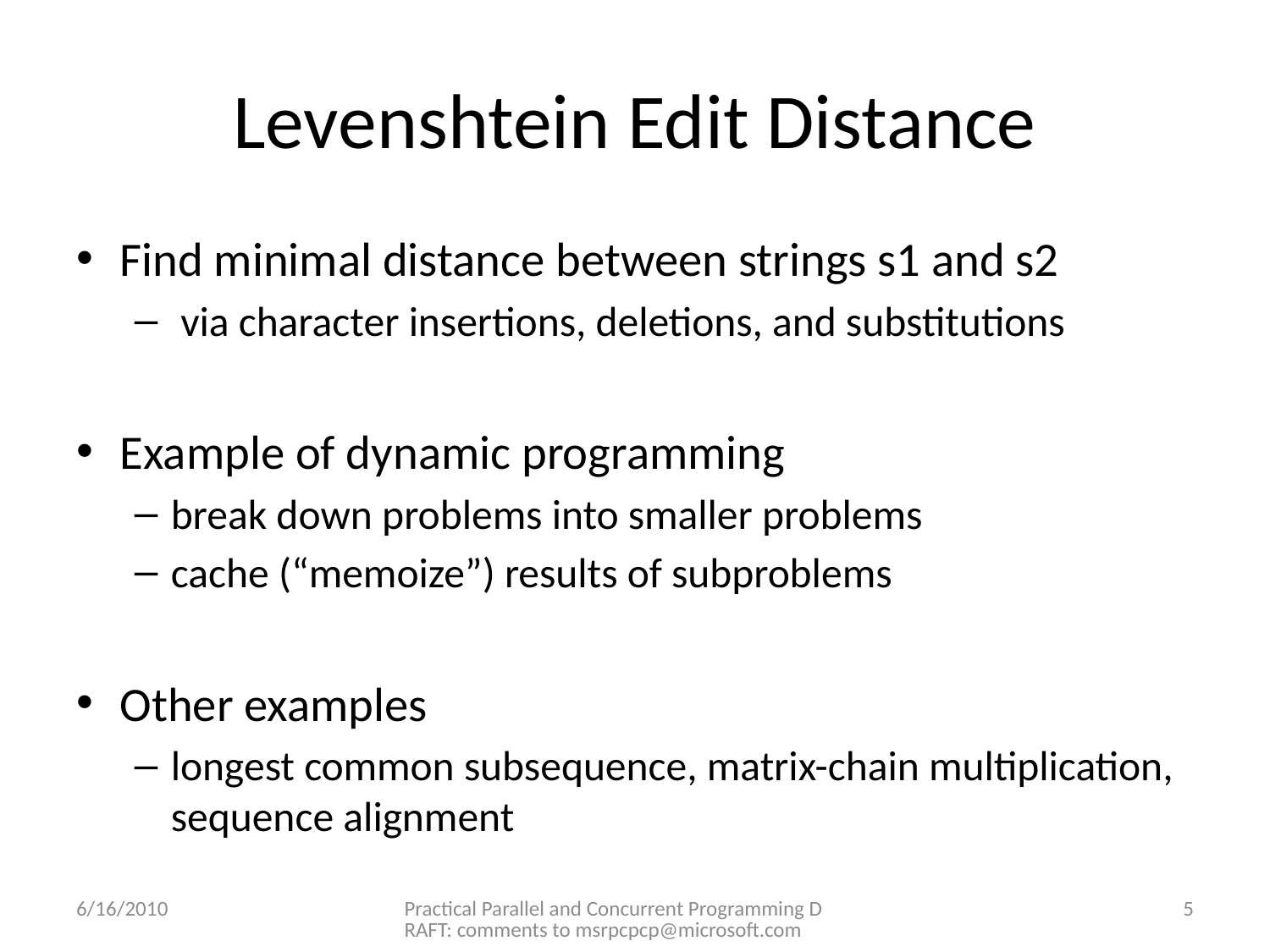

# Levenshtein Edit Distance
Find minimal distance between strings s1 and s2
 via character insertions, deletions, and substitutions

Example of dynamic programming
break down problems into smaller problems
cache (“memoize”) results of subproblems

Other examples
longest common subsequence, matrix-chain multiplication, sequence alignment
6/16/2010
Practical Parallel and Concurrent Programming DRAFT: comments to msrpcpcp@microsoft.com
5